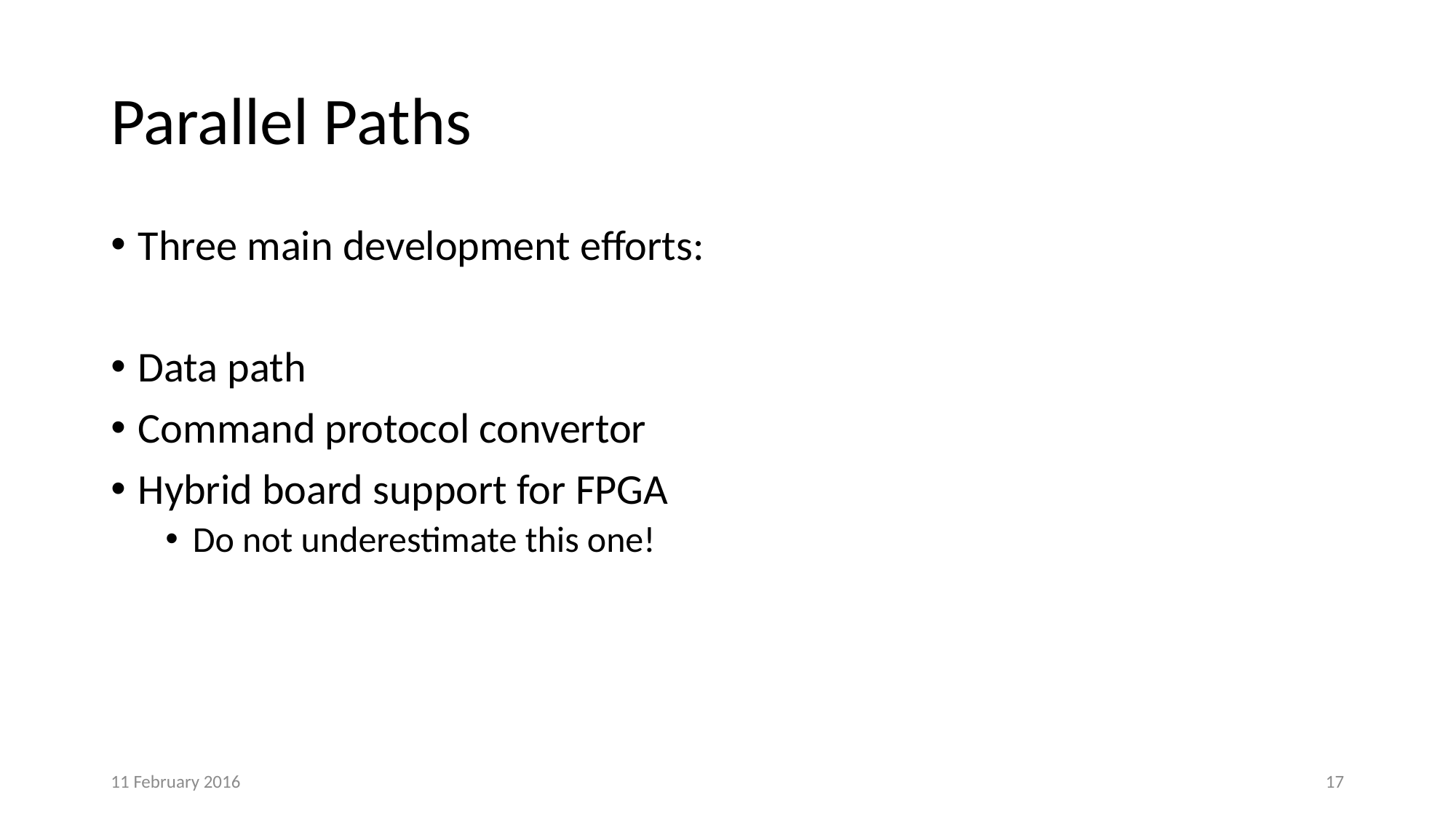

# Parallel Paths
Three main development efforts:

Data path
Command protocol convertor
Hybrid board support for FPGA
Do not underestimate this one!
11 February 2016
17